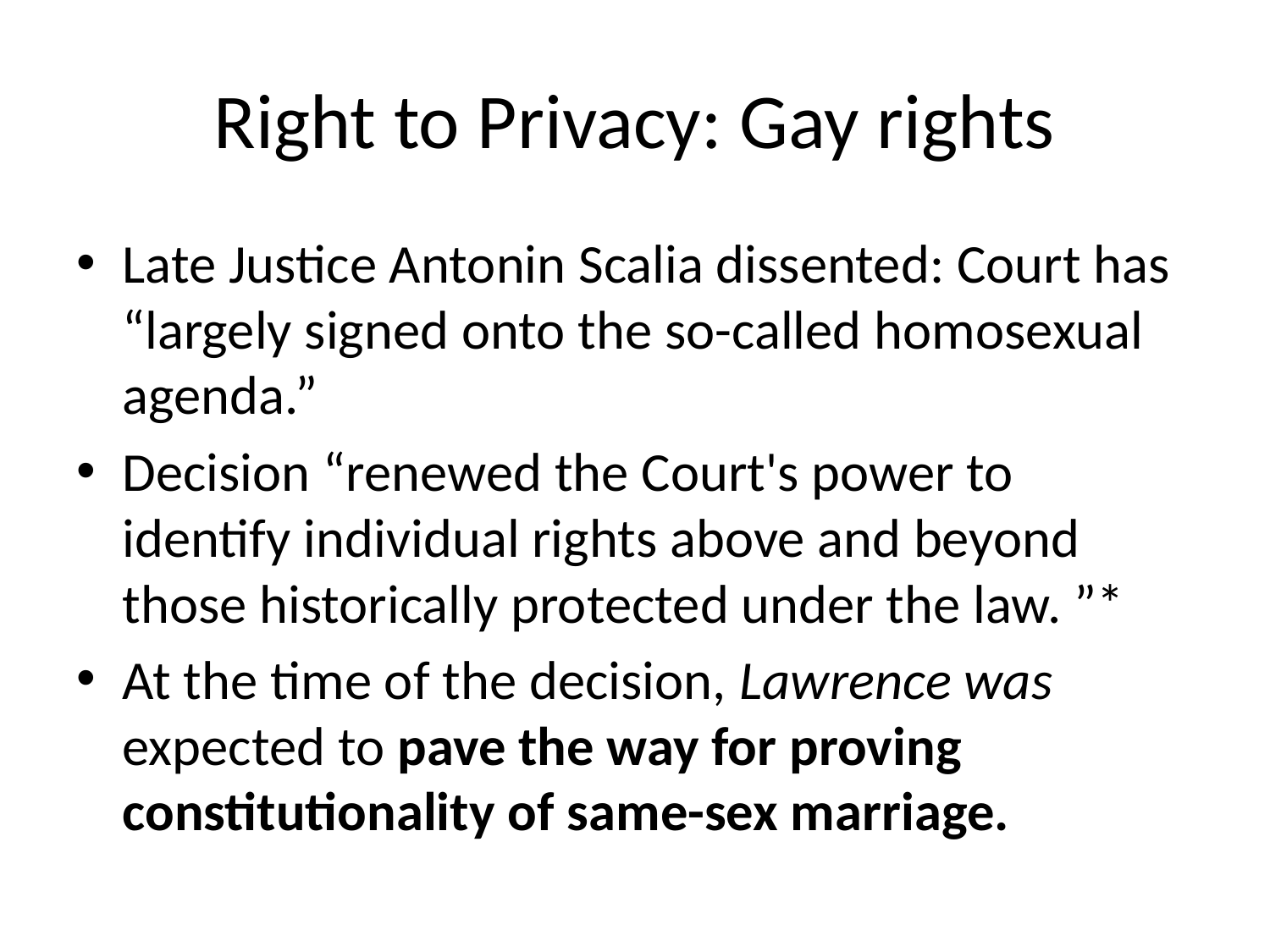

# Right to Privacy: Gay rights
Late Justice Antonin Scalia dissented: Court has “largely signed onto the so-called homosexual agenda.”
Decision “renewed the Court's power to identify individual rights above and beyond those historically protected under the law. ”*
At the time of the decision, Lawrence was expected to pave the way for proving constitutionality of same-sex marriage.